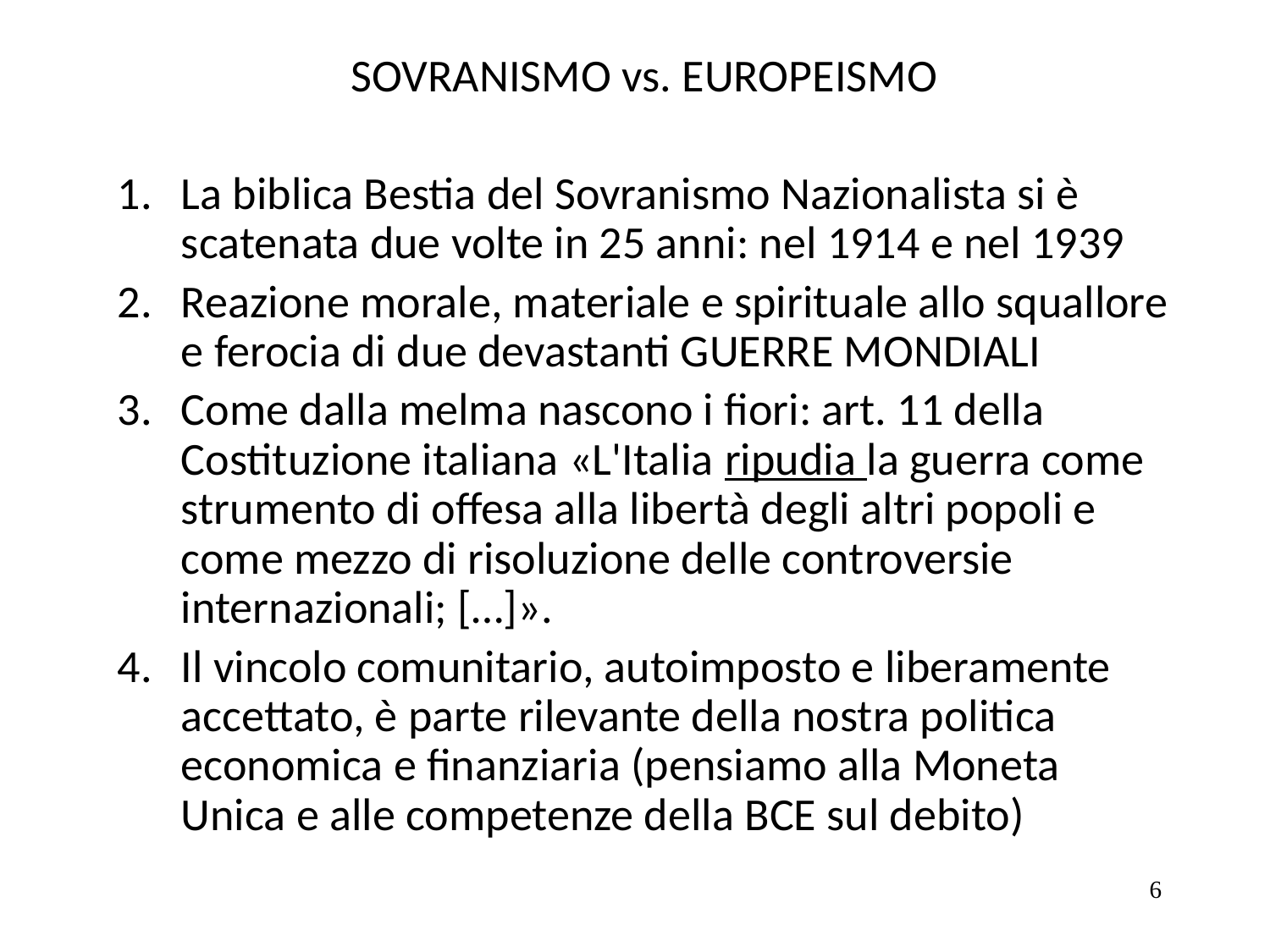

SOVRANISMO vs. EUROPEISMO

La biblica Bestia del Sovranismo Nazionalista si è scatenata due volte in 25 anni: nel 1914 e nel 1939
Reazione morale, materiale e spirituale allo squallore e ferocia di due devastanti GUERRE MONDIALI
Come dalla melma nascono i fiori: art. 11 della Costituzione italiana «L'Italia ripudia la guerra come strumento di offesa alla libertà degli altri popoli e come mezzo di risoluzione delle controversie internazionali; […]».
Il vincolo comunitario, autoimposto e liberamente accettato, è parte rilevante della nostra politica economica e finanziaria (pensiamo alla Moneta Unica e alle competenze della BCE sul debito)
6